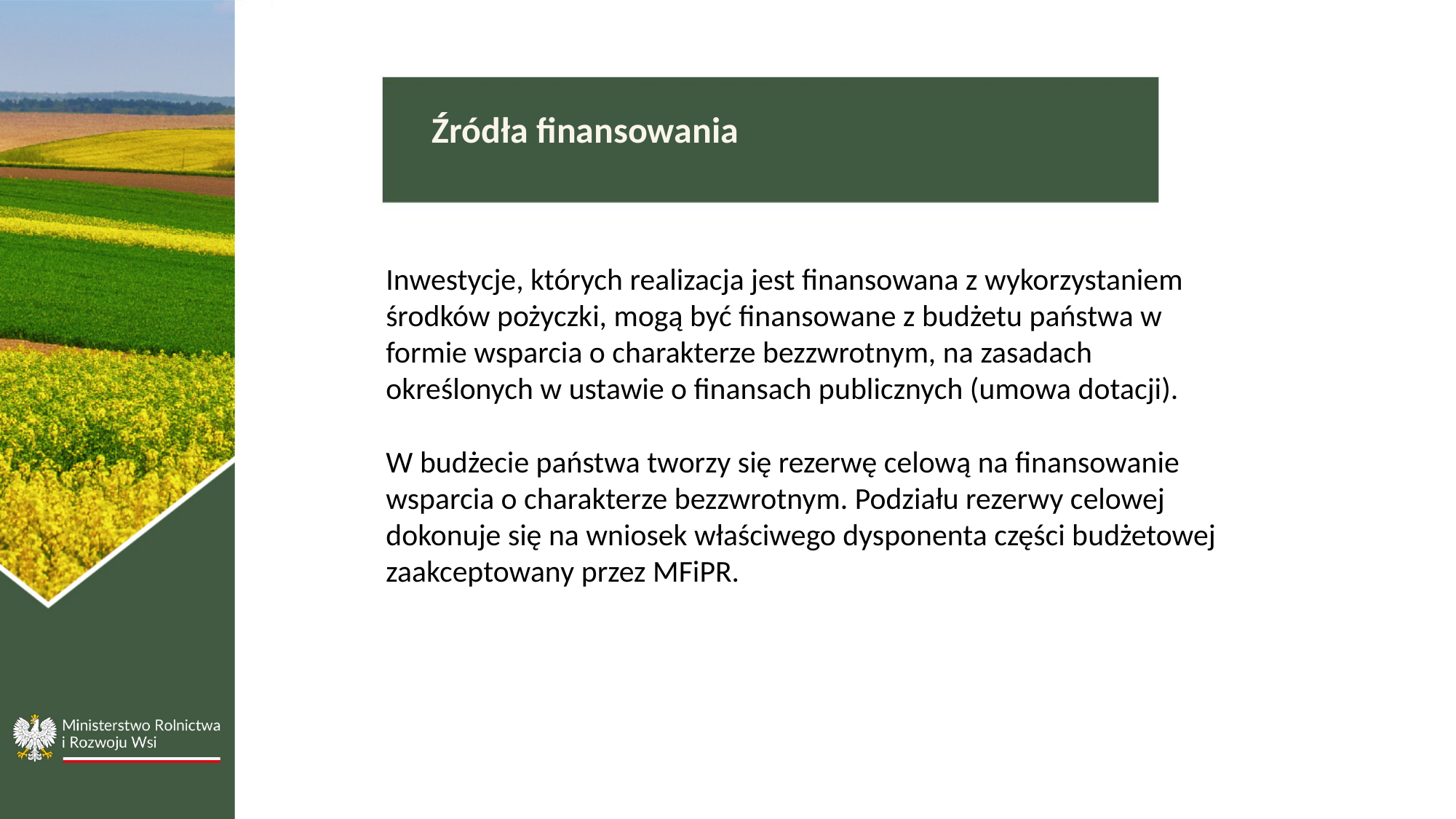

Źródła finansowania
Inwestycje, których realizacja jest finansowana z wykorzystaniem środków pożyczki, mogą być finansowane z budżetu państwa w formie wsparcia o charakterze bezzwrotnym, na zasadach określonych w ustawie o finansach publicznych (umowa dotacji).

W budżecie państwa tworzy się rezerwę celową na finansowanie wsparcia o charakterze bezzwrotnym. Podziału rezerwy celowej dokonuje się na wniosek właściwego dysponenta części budżetowej zaakceptowany przez MFiPR.